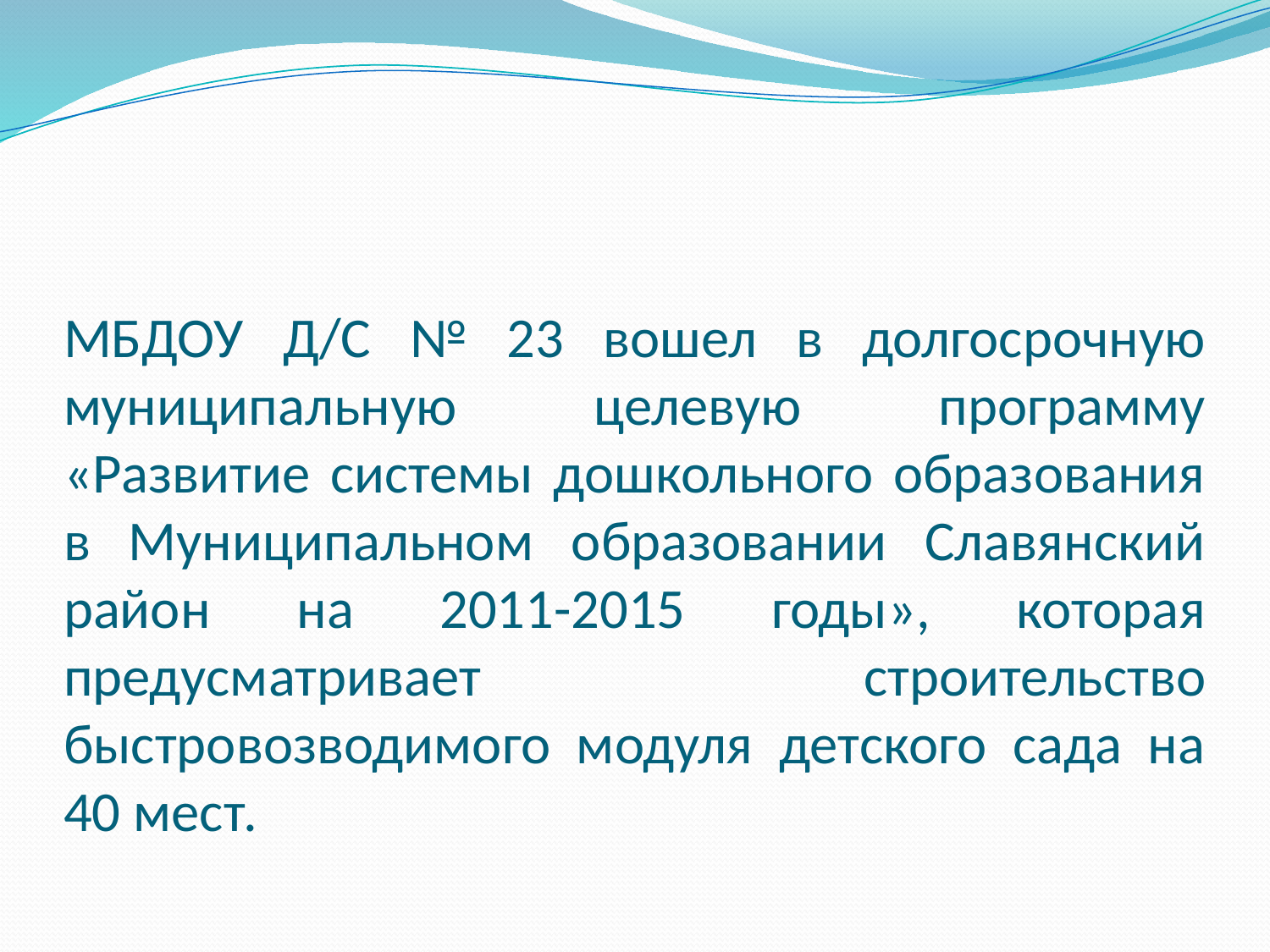

# МБДОУ Д/С № 23 вошел в долгосрочную муниципальную целевую программу «Развитие системы дошкольного образования в Муниципальном образовании Славянский район на 2011-2015 годы», которая предусматривает строительство быстровозводимого модуля детского сада на 40 мест.